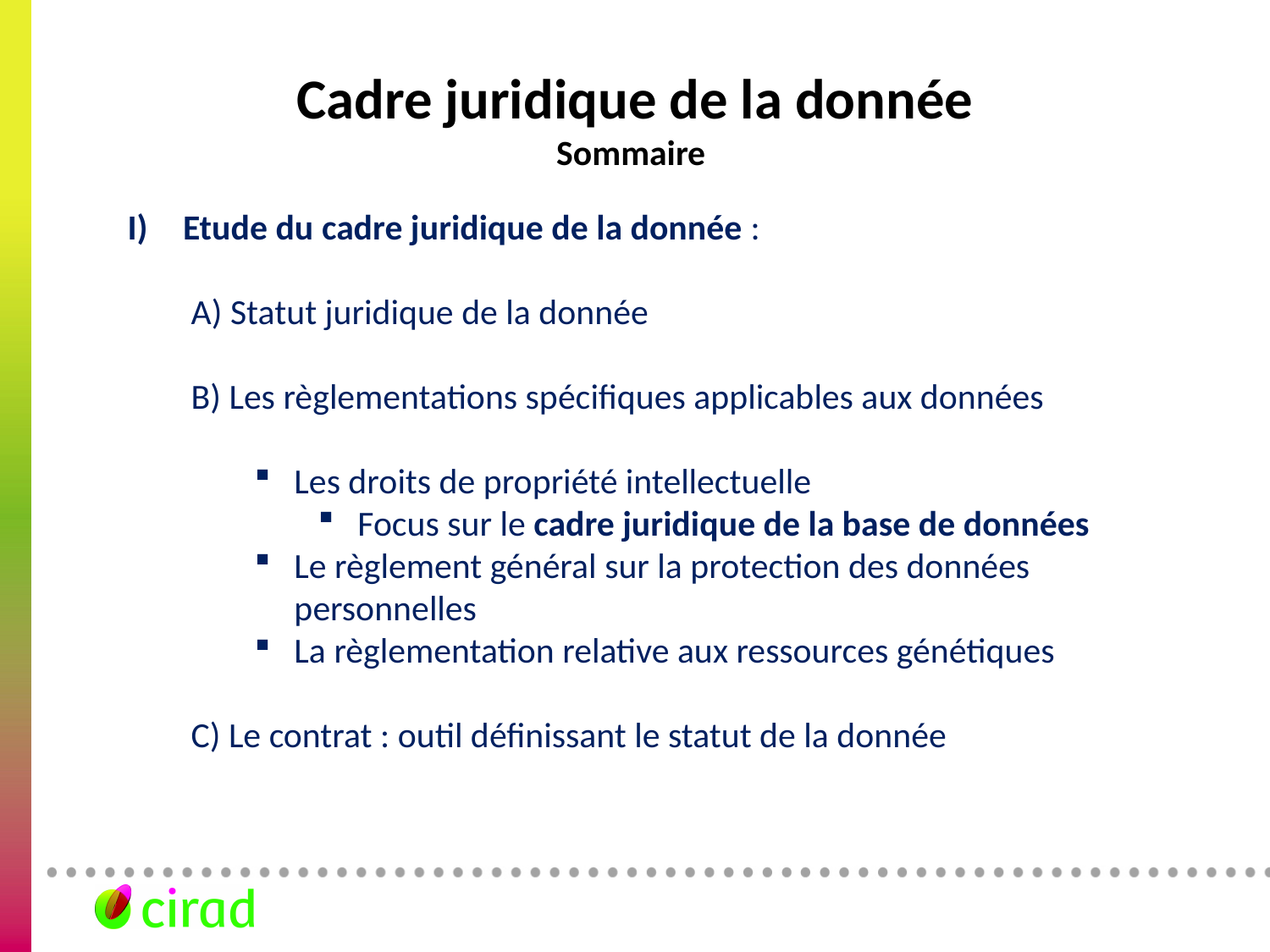

# Cadre juridique de la donnée Sommaire
Etude du cadre juridique de la donnée :

A) Statut juridique de la donnée

B) Les règlementations spécifiques applicables aux données

Les droits de propriété intellectuelle
Focus sur le cadre juridique de la base de données
Le règlement général sur la protection des données personnelles
La règlementation relative aux ressources génétiques

C) Le contrat : outil définissant le statut de la donnée